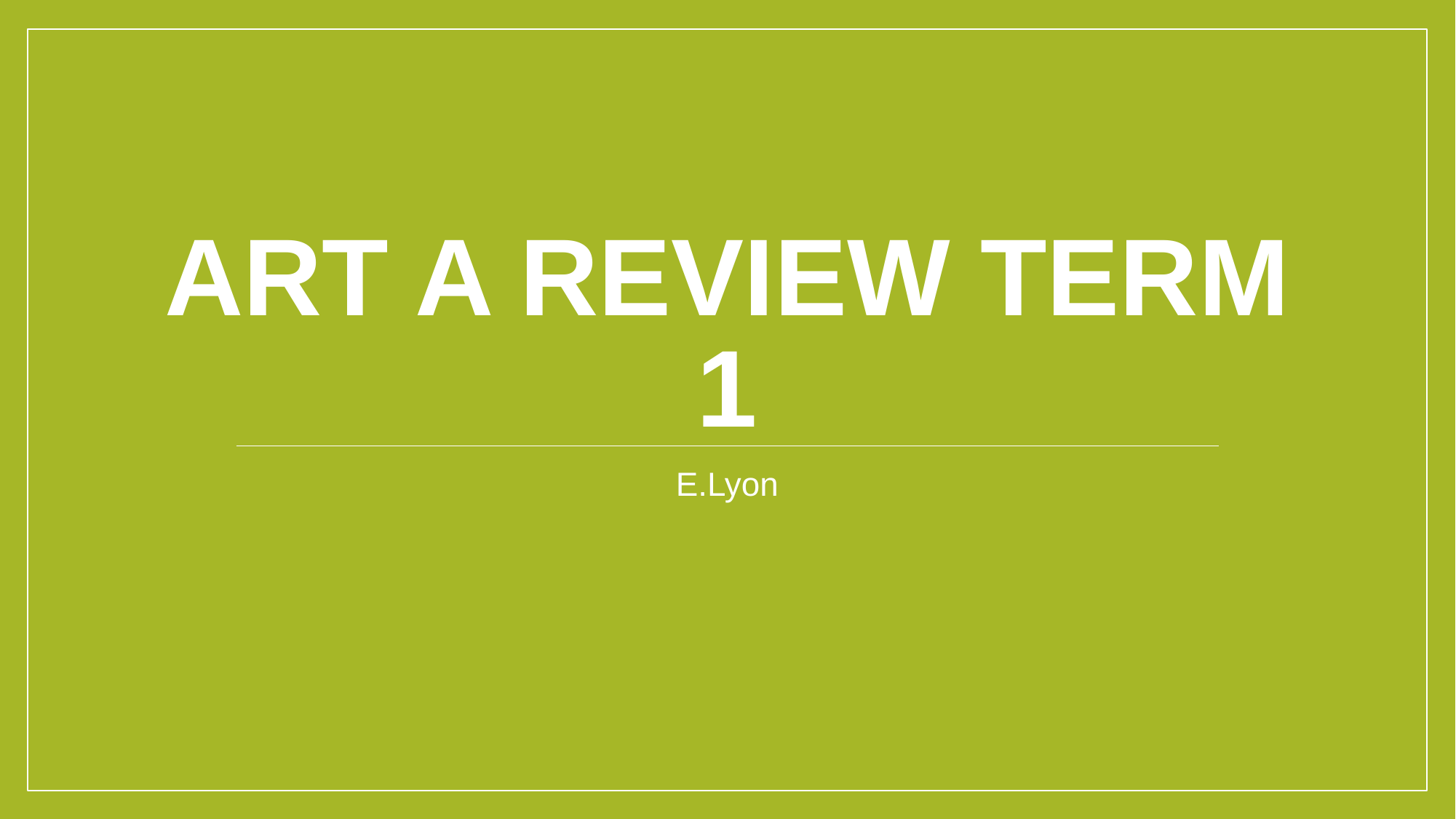

# Art A Review Term 1
E.Lyon